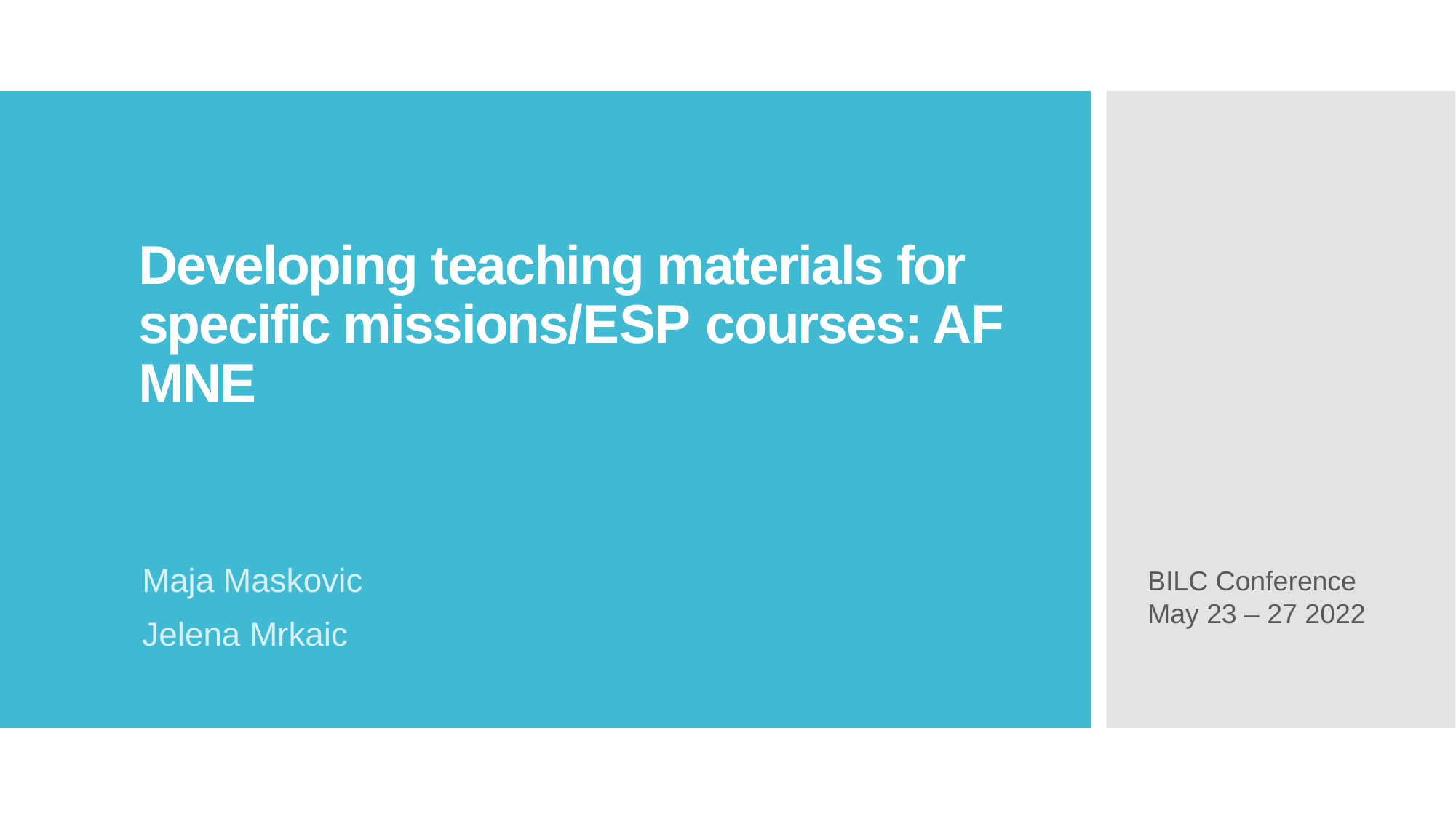

# Developing teaching materials for specific missions/ESP courses: AF MNE
Maja Maskovic
Jelena Mrkaic
BILC Conference
May 23 – 27 2022